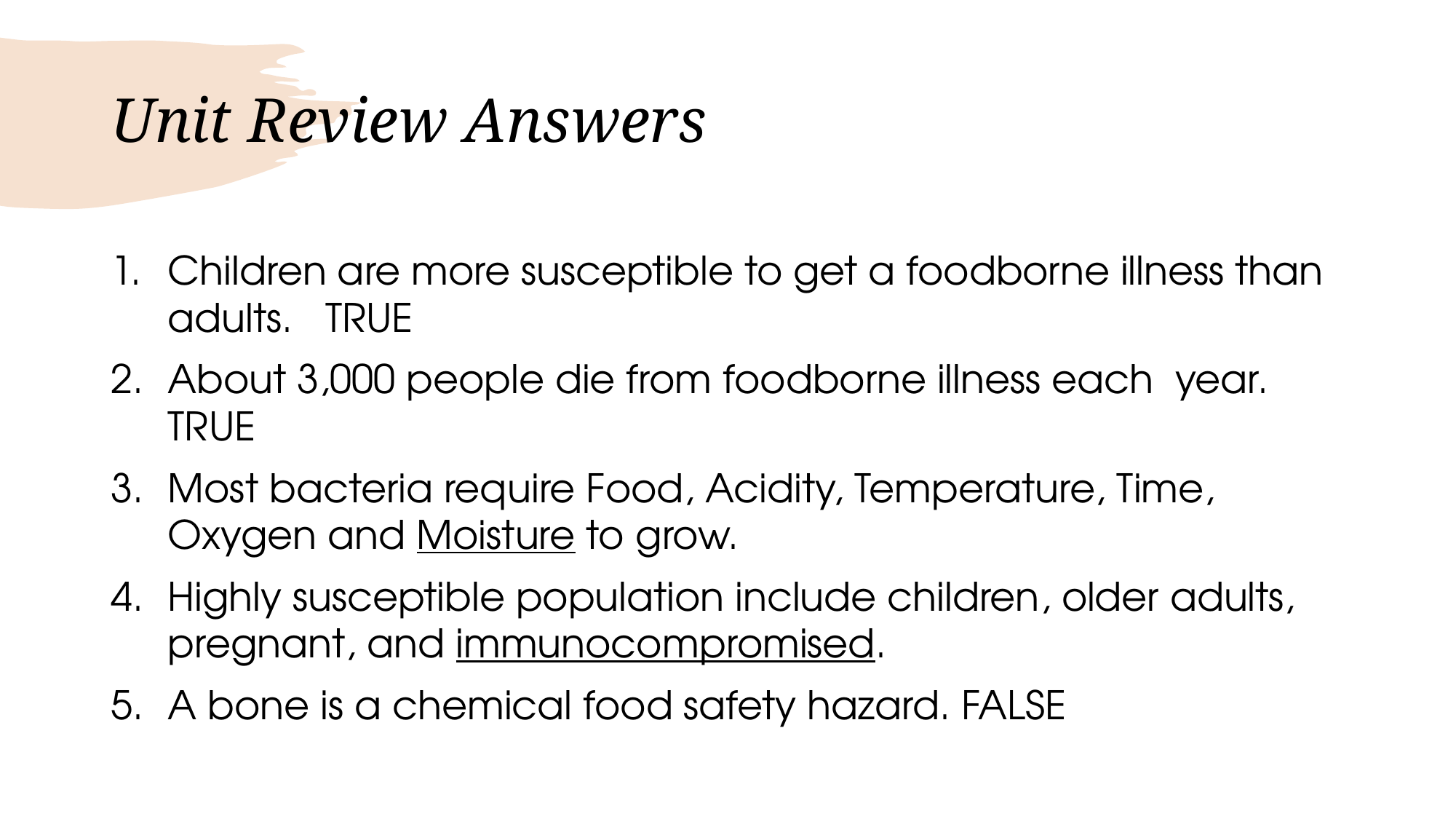

# Unit Review Answers
Children are more susceptible to get a foodborne illness than adults.   TRUE
About 3,000 people die from foodborne illness each  year.  TRUE
Most bacteria require Food, Acidity, Temperature, Time, Oxygen and Moisture to grow.
Highly susceptible population include children, older adults, pregnant, and immunocompromised.
A bone is a chemical food safety hazard. FALSE